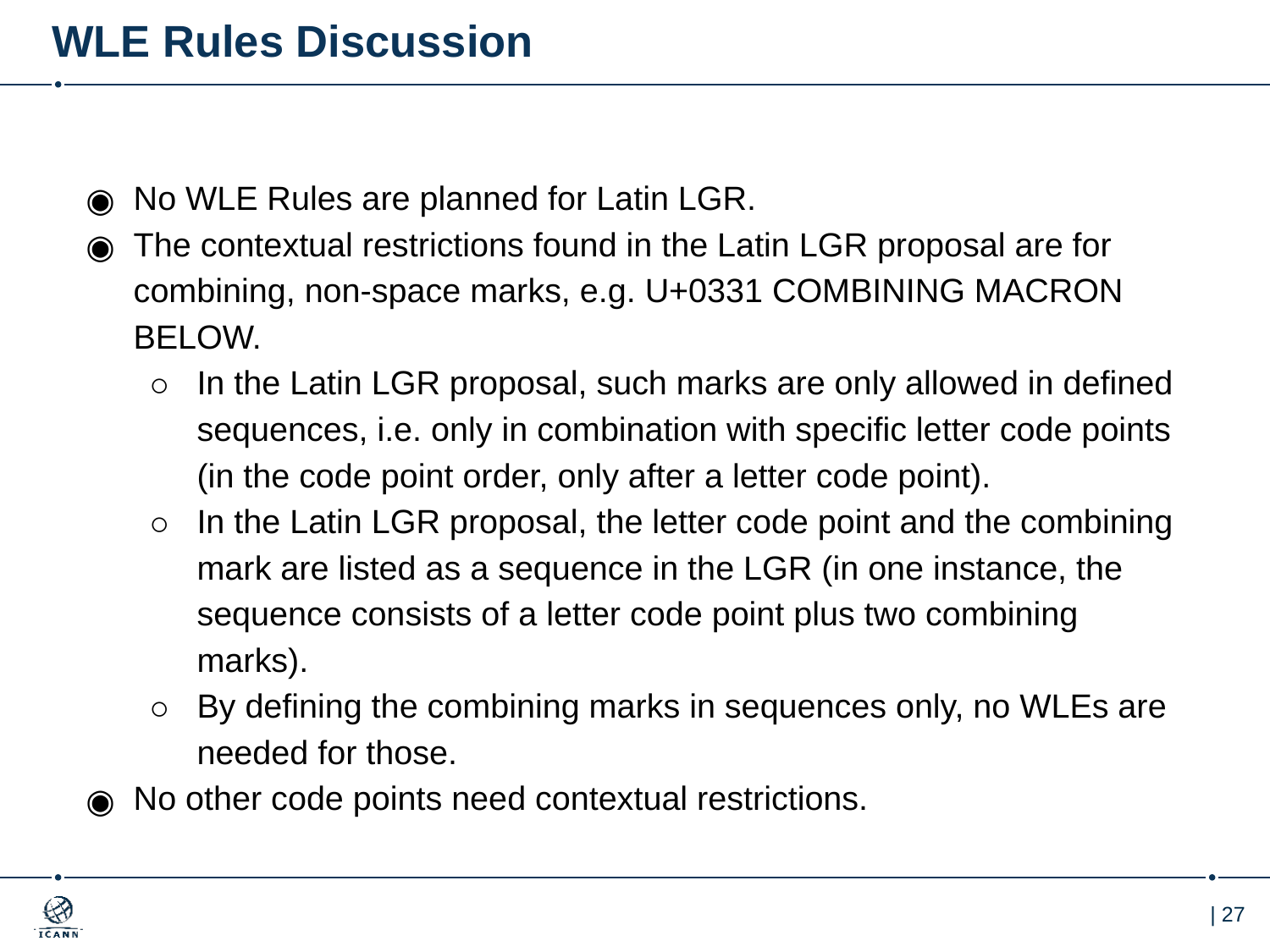

# WLE Rules Discussion
No WLE Rules are planned for Latin LGR.
The contextual restrictions found in the Latin LGR proposal are for combining, non-space marks, e.g. U+0331 COMBINING MACRON BELOW.
In the Latin LGR proposal, such marks are only allowed in defined sequences, i.e. only in combination with specific letter code points (in the code point order, only after a letter code point).
In the Latin LGR proposal, the letter code point and the combining mark are listed as a sequence in the LGR (in one instance, the sequence consists of a letter code point plus two combining marks).
By defining the combining marks in sequences only, no WLEs are needed for those.
No other code points need contextual restrictions.